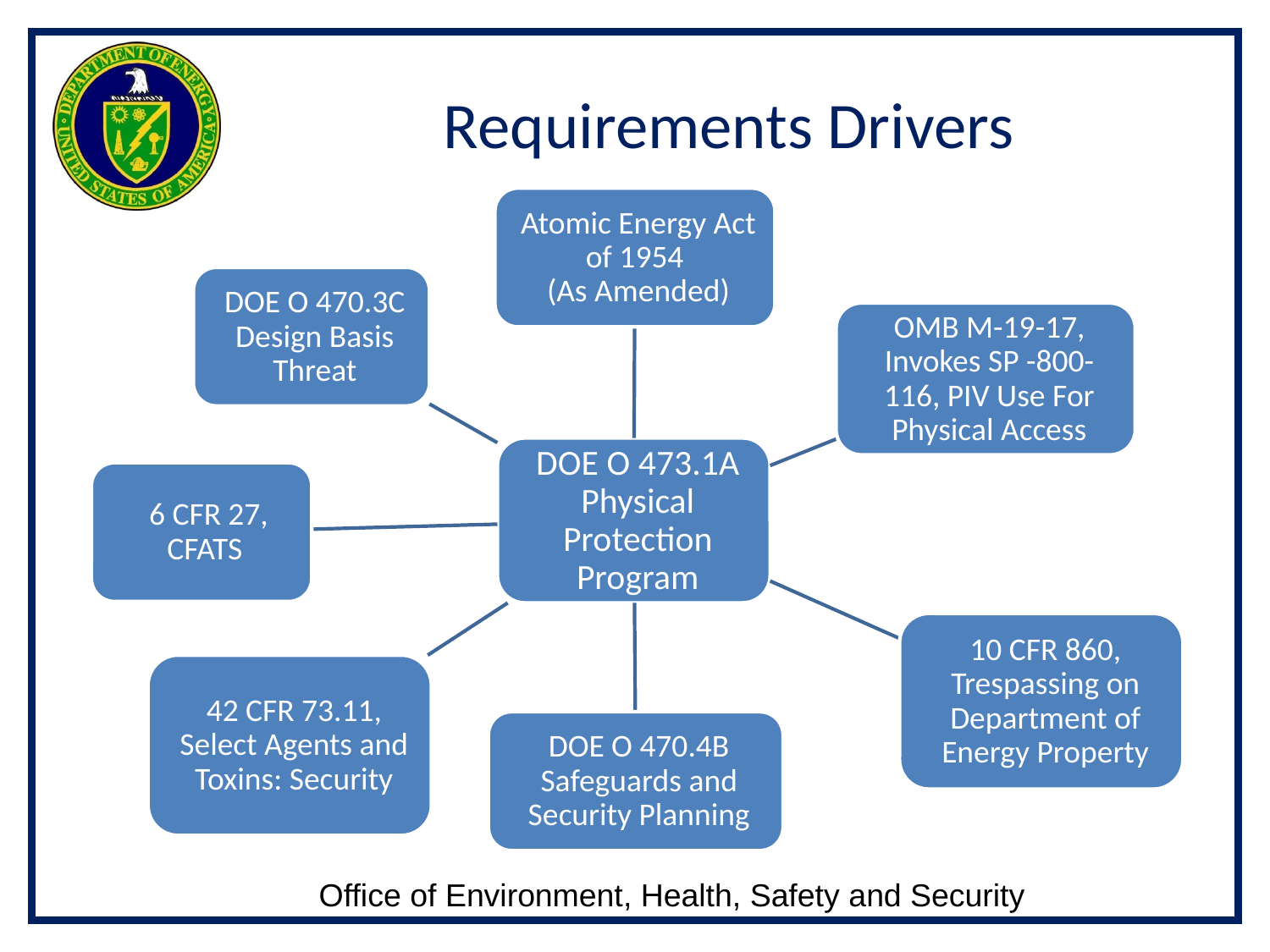

# Requirements Drivers
DOE O 473.1A
Physical Protection Program
DOE O 470.3C
Design Basis Threat
10 CFR 860, Trespassing on Department of Energy Property
OMB M-19-17, Invokes SP -800-116, PIV Use For Physical Access
 6 CFR 27, CFATS
42 CFR 73.11, Select Agents and Toxins: Security
DOE O 470.4B Safeguards and Security Planning
Atomic Energy Act of 1954
(As Amended)